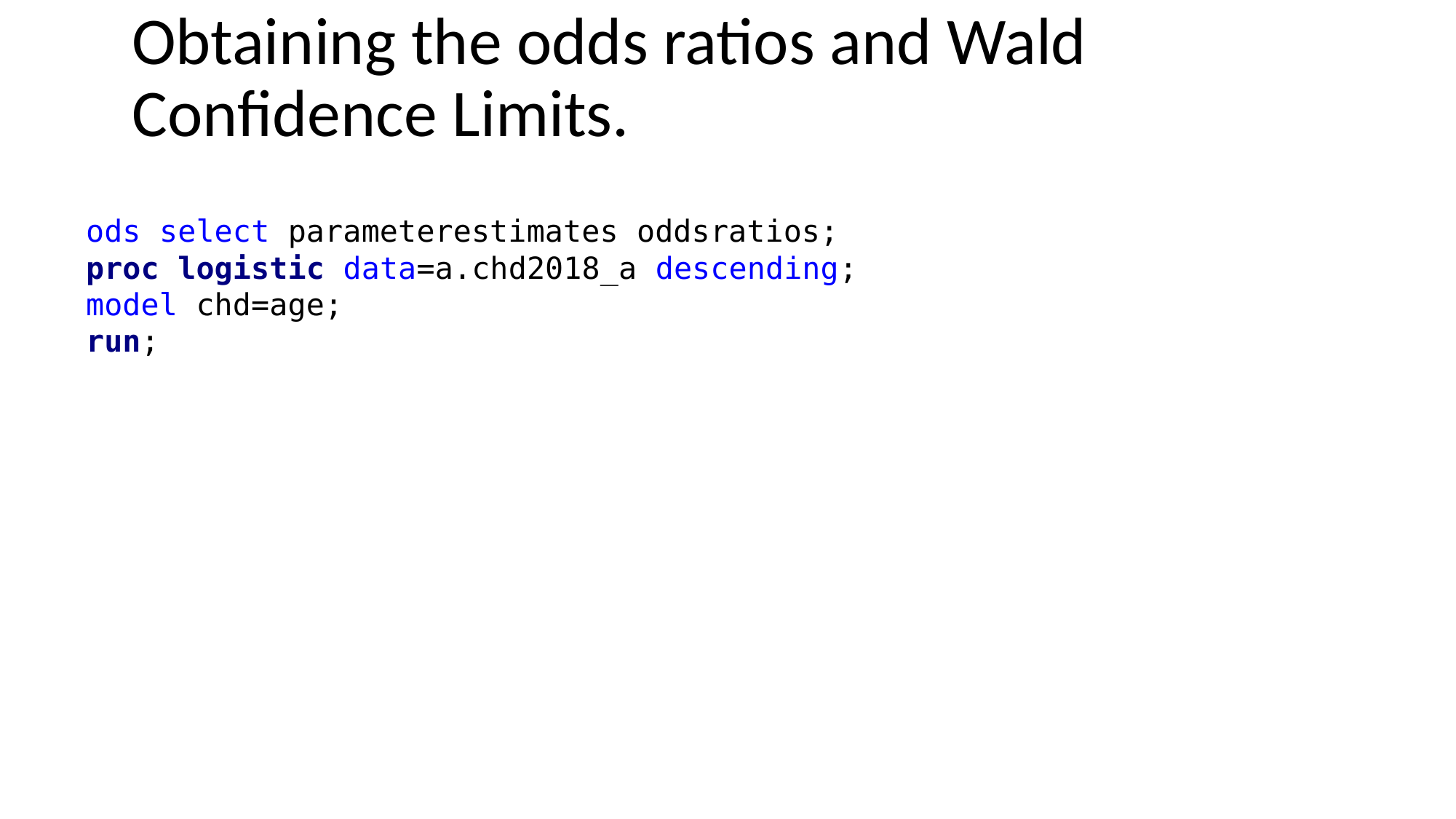

# Obtaining the odds ratios and Wald Confidence Limits.
ods select parameterestimates oddsratios;
proc logistic data=a.chd2018_a descending;
model chd=age;
run;